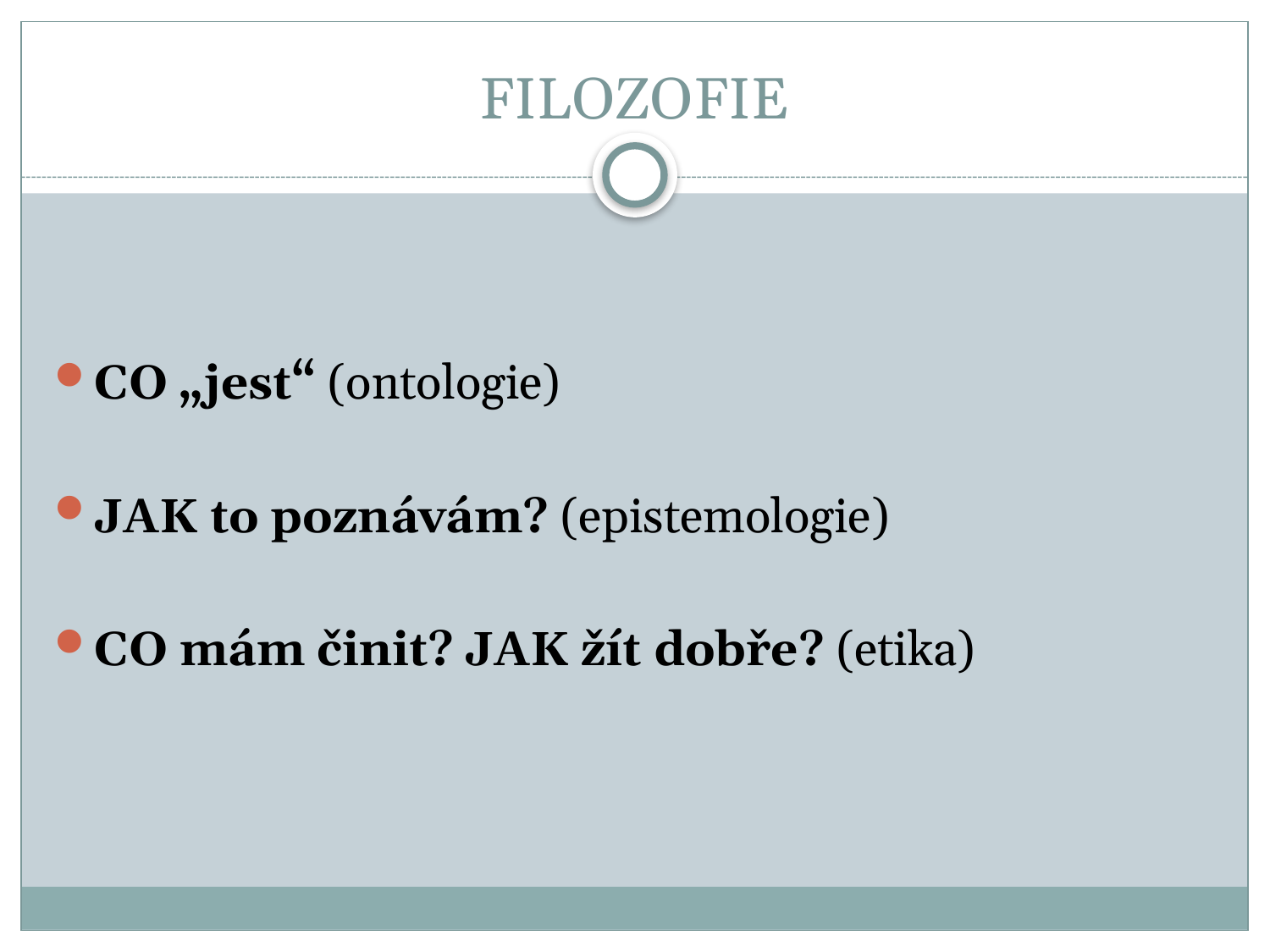

# FILOZOFIE

CO „jest“ (ontologie)

JAK to poznávám? (epistemologie)

CO mám činit? JAK žít dobře? (etika)